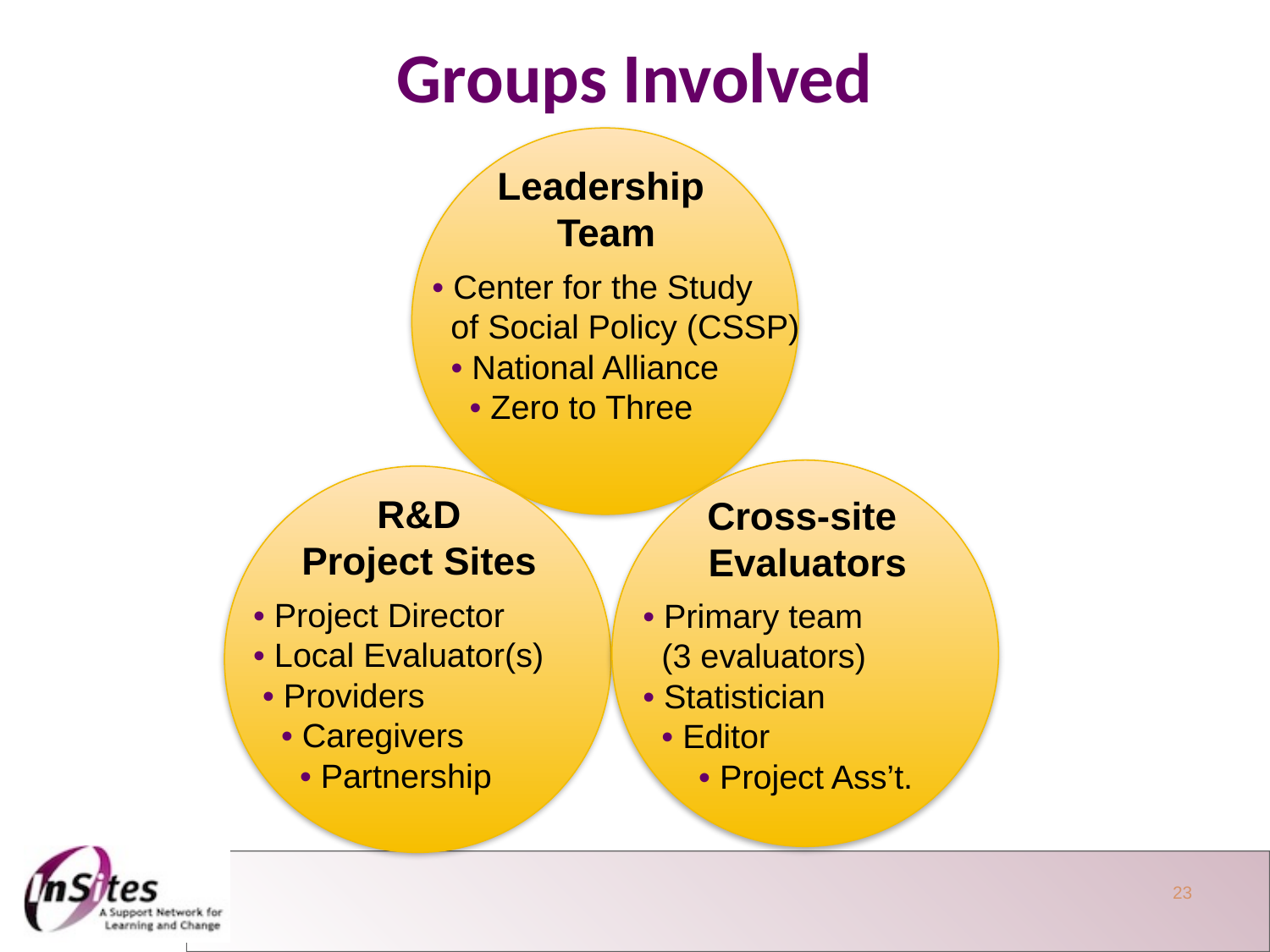

Groups Involved

Leadership
Team
 • Center for the Study
   of Social Policy (CSSP)
   • National Alliance
     • Zero to Three

 R&D
Project Sites
• Project Director
• Local Evaluator(s)
 • Providers
   • Caregivers
     • Partnership
Cross-site
Evaluators
  • Primary team
    (3 evaluators)
  • Statistician
    • Editor
        • Project Ass’t.